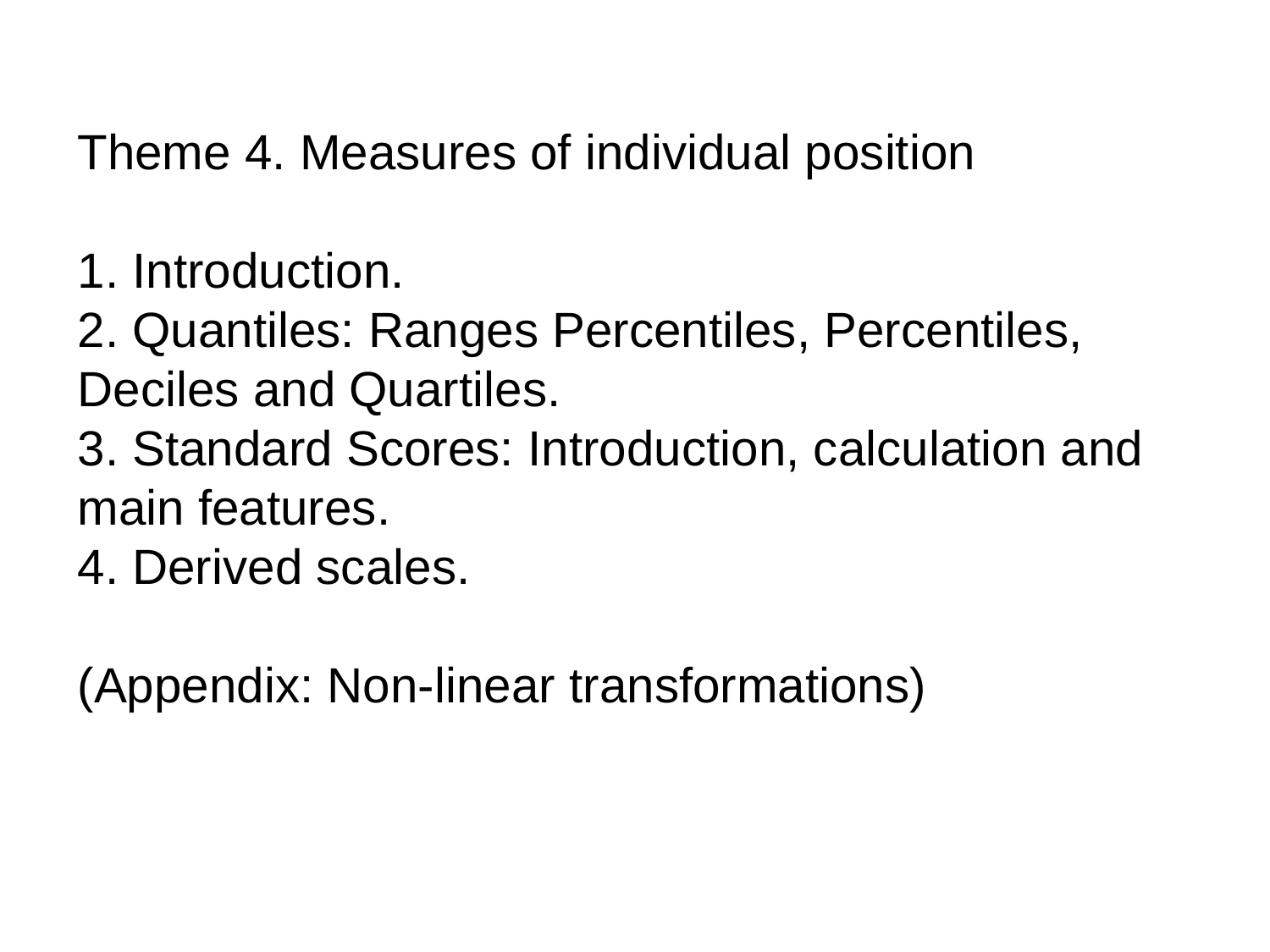

Theme 4. Measures of individual position

1. Introduction.
2. Quantiles: Ranges Percentiles, Percentiles, Deciles and Quartiles.
3. Standard Scores: Introduction, calculation and main features.
4. Derived scales.

(Appendix: Non-linear transformations)